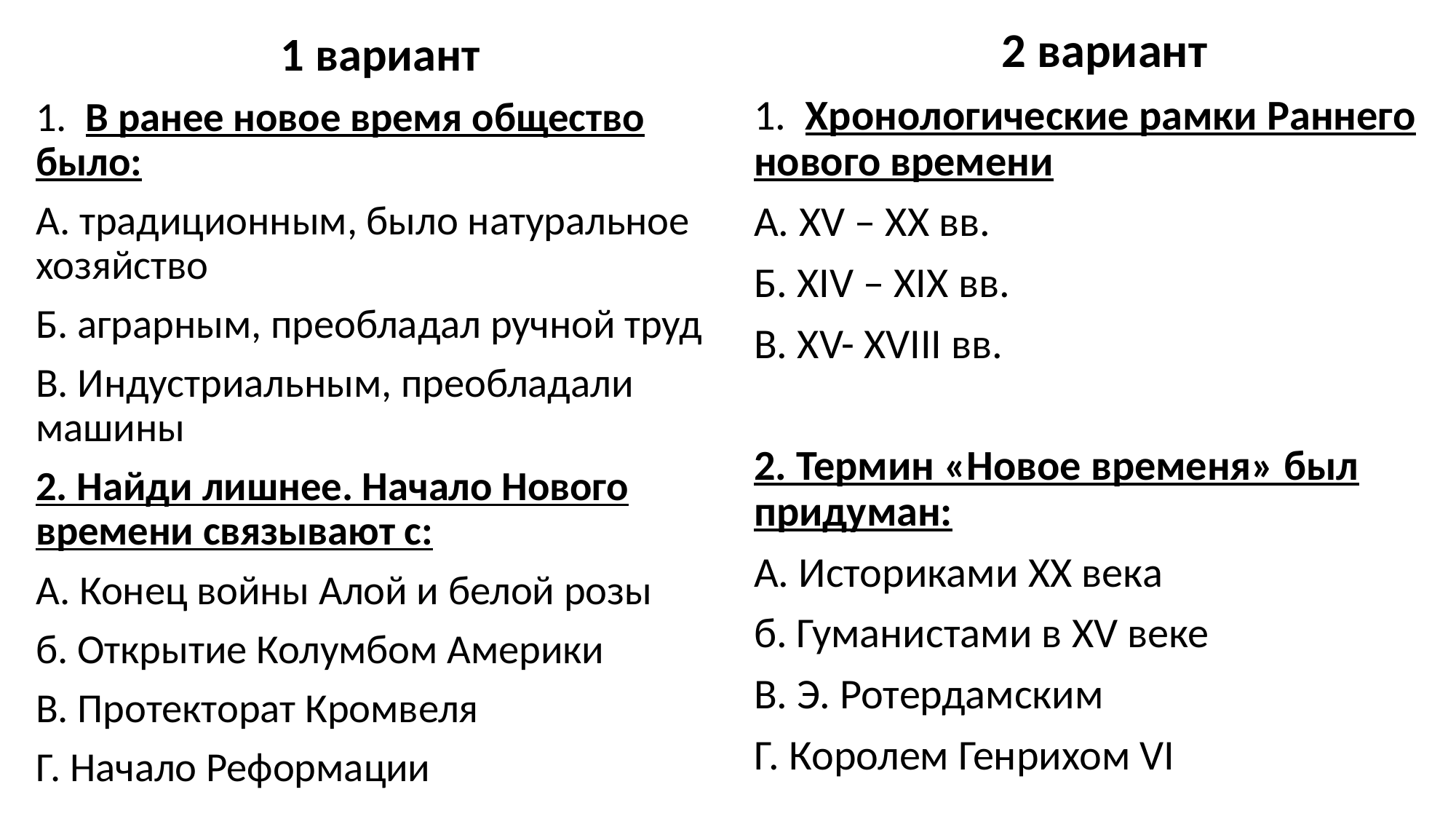

2 вариант
1.  Хронологические рамки Раннего нового времени
А. XV – XX вв.
Б. XIV – XIX вв.
В. XV- XVIII вв.

2. Термин «Новое временя» был придуман:
А. Историками XX века
б. Гуманистами в XV веке
В. Э. Ротердамским
Г. Королем Генрихом VI
 1 вариант
1.  В ранее новое время общество было:
А. традиционным, было натуральное хозяйство
Б. аграрным, преобладал ручной труд
В. Индустриальным, преобладали машины
2. Найди лишнее. Начало Нового времени связывают с:
А. Конец войны Алой и белой розы
б. Открытие Колумбом Америки
В. Протекторат Кромвеля
Г. Начало Реформации